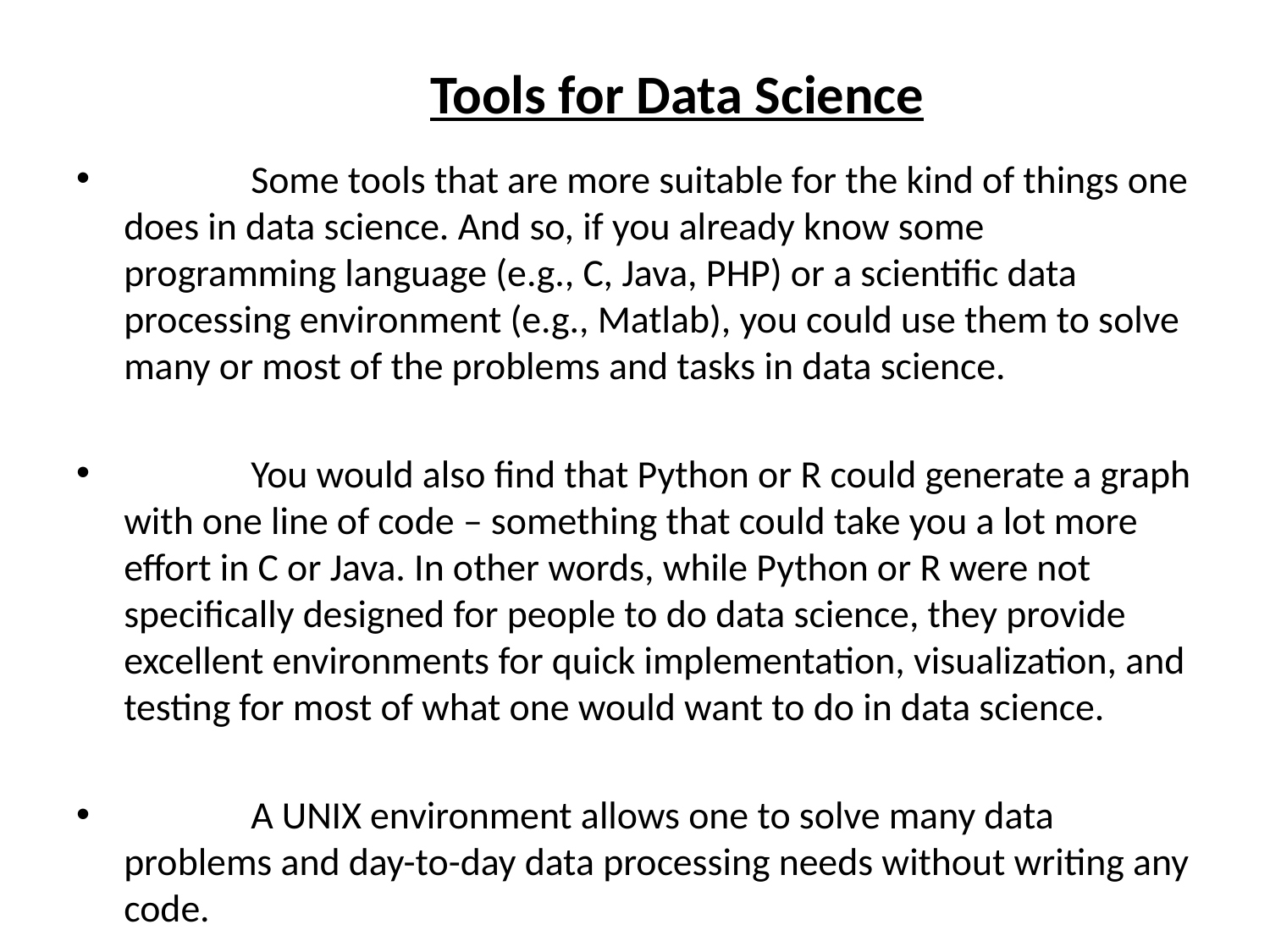

# Tools for Data Science
	Some tools that are more suitable for the kind of things one does in data science. And so, if you already know some programming language (e.g., C, Java, PHP) or a scientific data processing environment (e.g., Matlab), you could use them to solve many or most of the problems and tasks in data science.

	You would also find that Python or R could generate a graph with one line of code – something that could take you a lot more effort in C or Java. In other words, while Python or R were not specifically designed for people to do data science, they provide excellent environments for quick implementation, visualization, and testing for most of what one would want to do in data science.

	A UNIX environment allows one to solve many data problems and day-to-day data processing needs without writing any code.